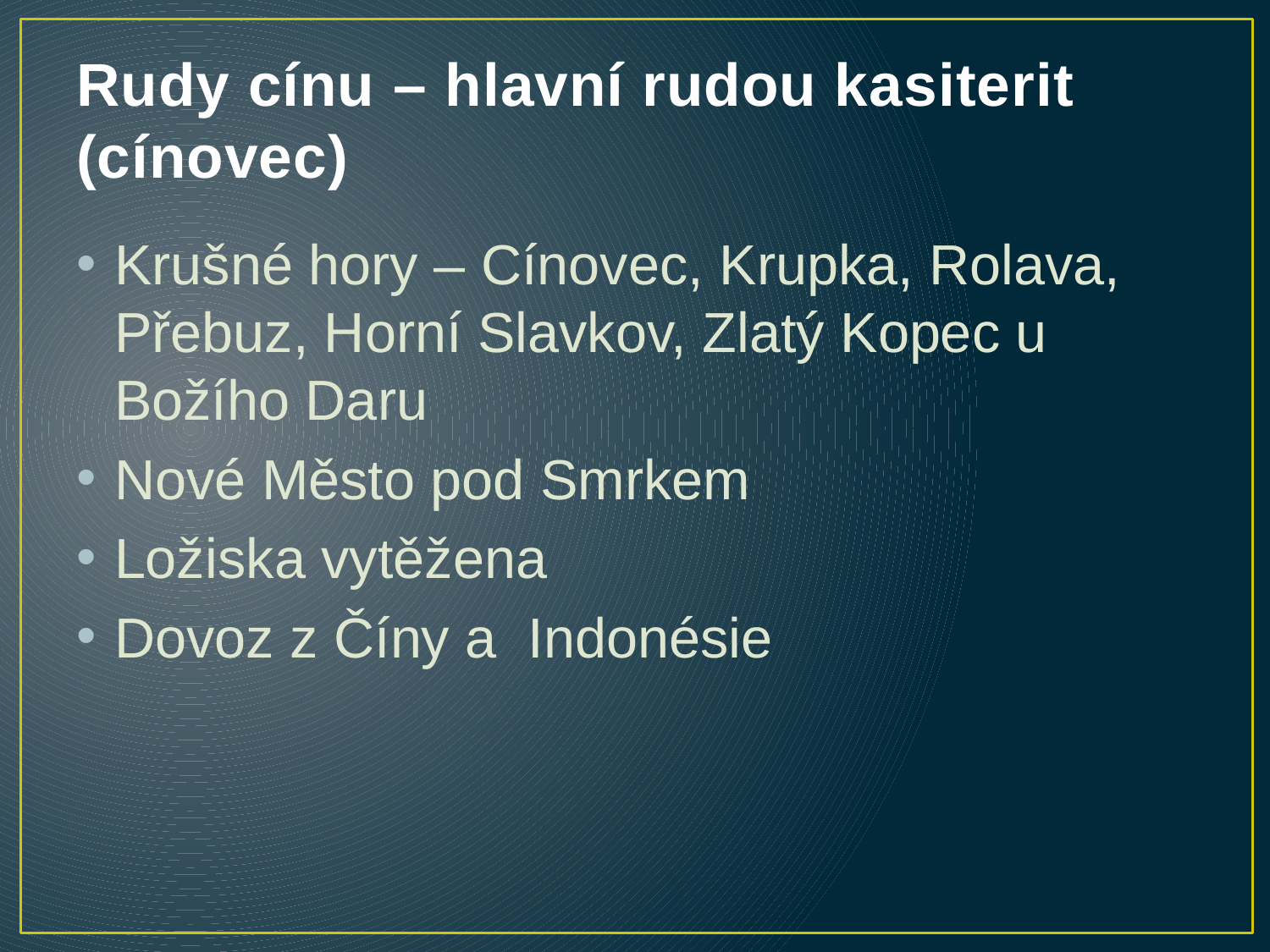

# Rudy cínu – hlavní rudou kasiterit (cínovec)
Krušné hory – Cínovec, Krupka, Rolava, Přebuz, Horní Slavkov, Zlatý Kopec u Božího Daru
Nové Město pod Smrkem
Ložiska vytěžena
Dovoz z Číny a  Indonésie